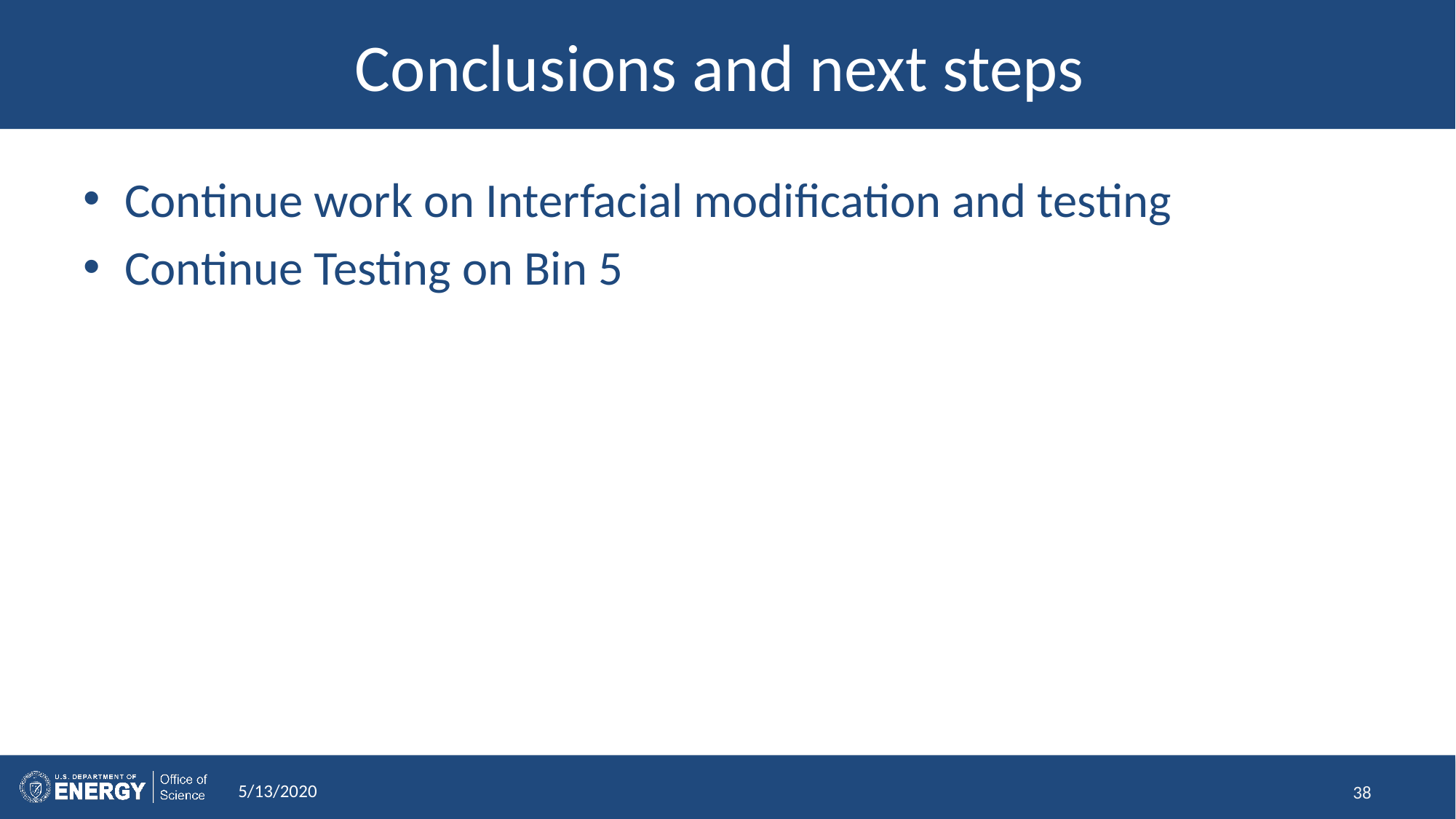

# Conclusions and next steps
Continue work on Interfacial modification and testing
Continue Testing on Bin 5
5/13/2020
38